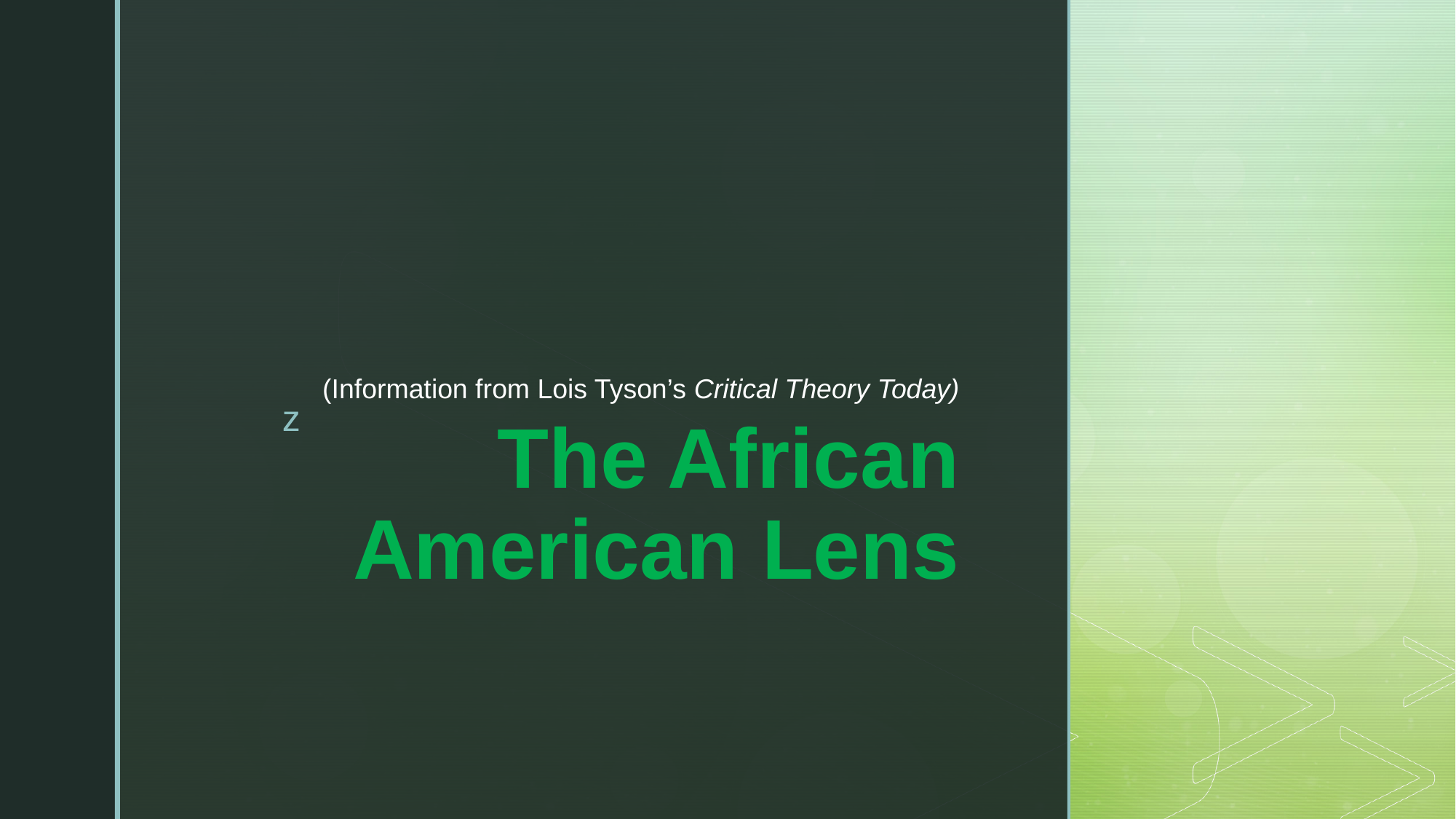

(Information from Lois Tyson’s Critical Theory Today)
# The African American Lens